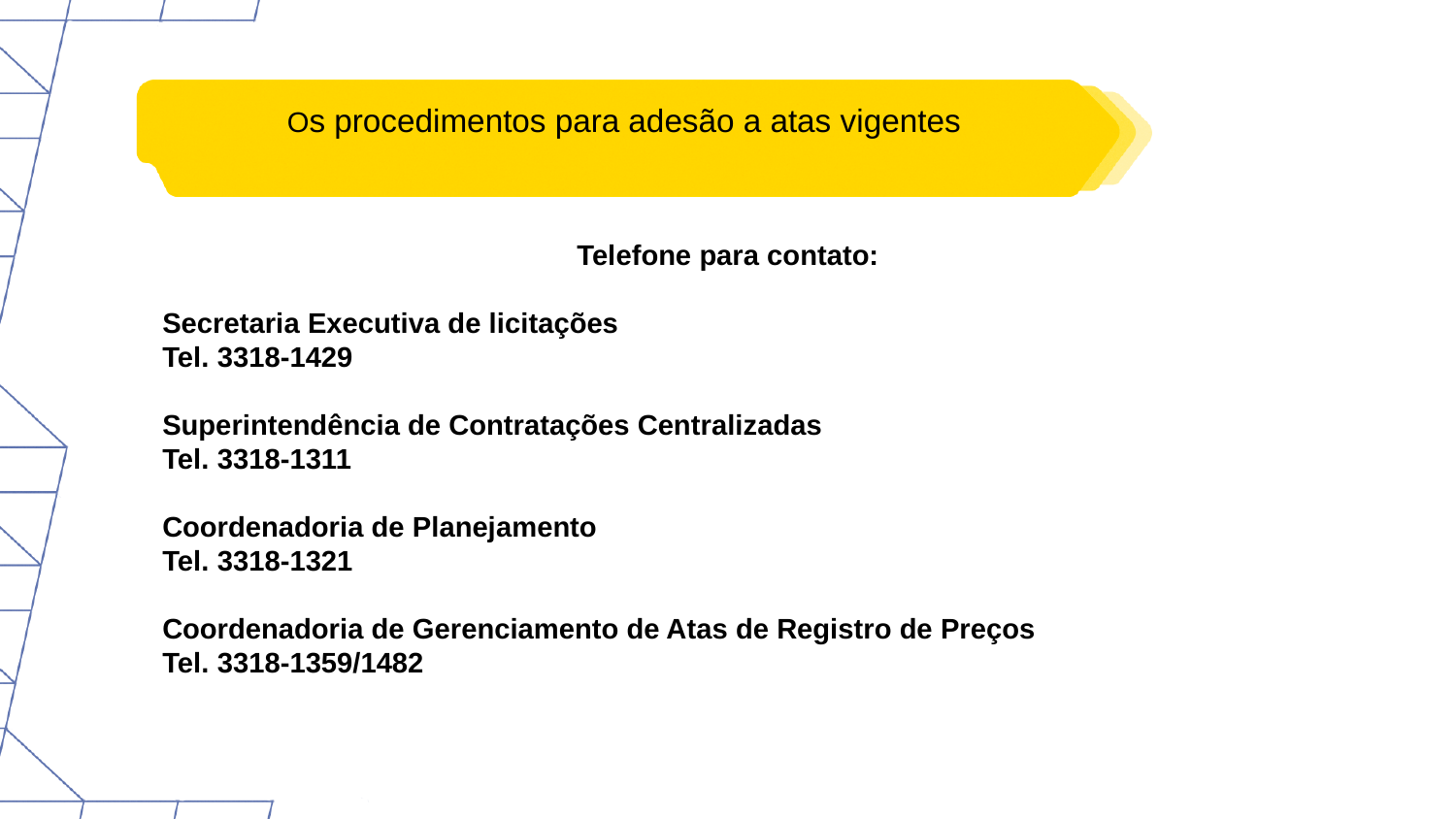

Os procedimentos para adesão a atas vigentes

Telefone para contato:

Secretaria Executiva de licitações
Tel. 3318-1429

Superintendência de Contratações Centralizadas
Tel. 3318-1311

Coordenadoria de Planejamento
Tel. 3318-1321

Coordenadoria de Gerenciamento de Atas de Registro de Preços
Tel. 3318-1359/1482